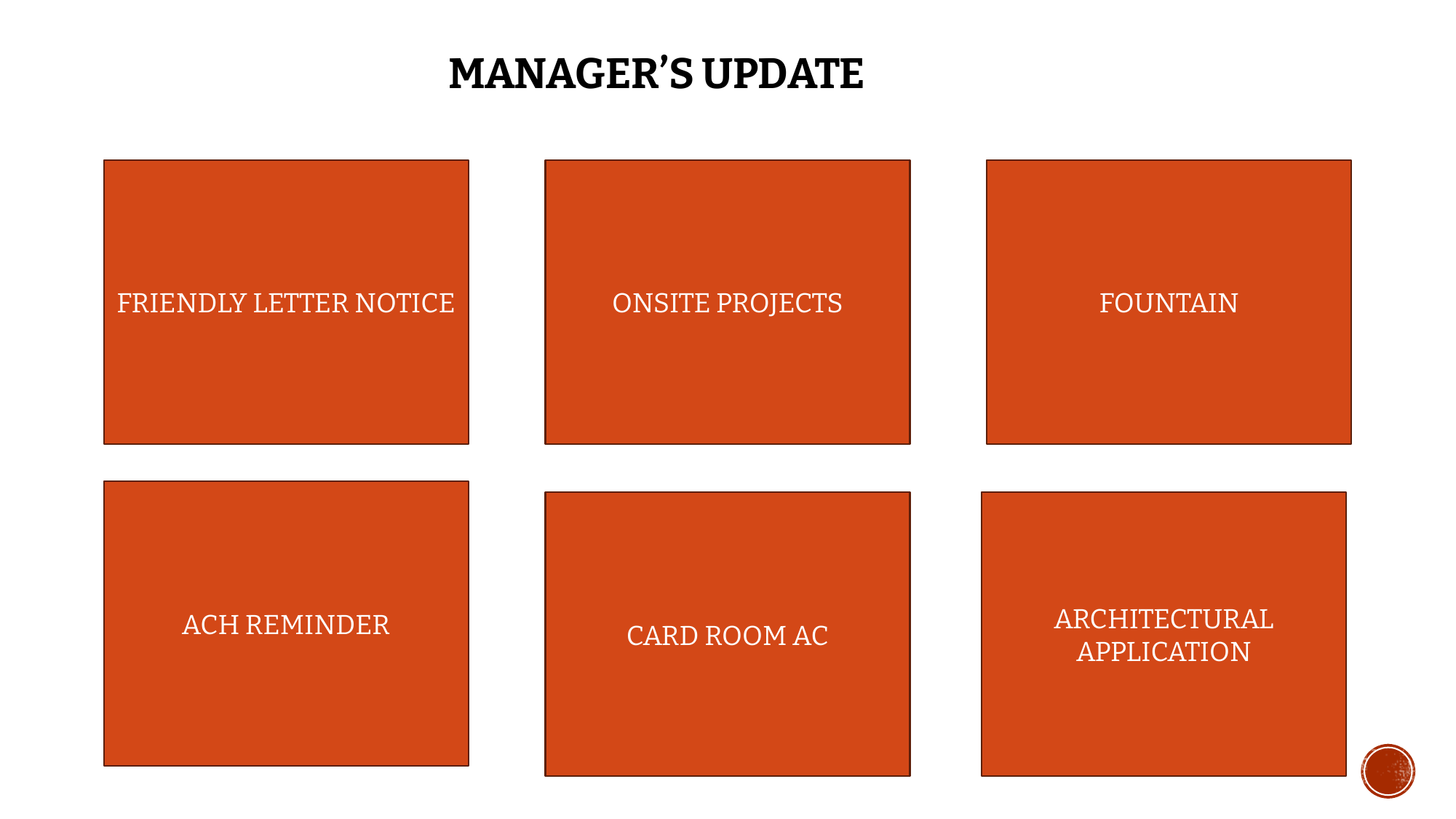

MANAGER’S UPDATE
FRIENDLY LETTER NOTICE
ONSITE PROJECTS
FOUNTAIN
ACH REMINDER
CARD ROOM AC
ARCHITECTURAL APPLICATION